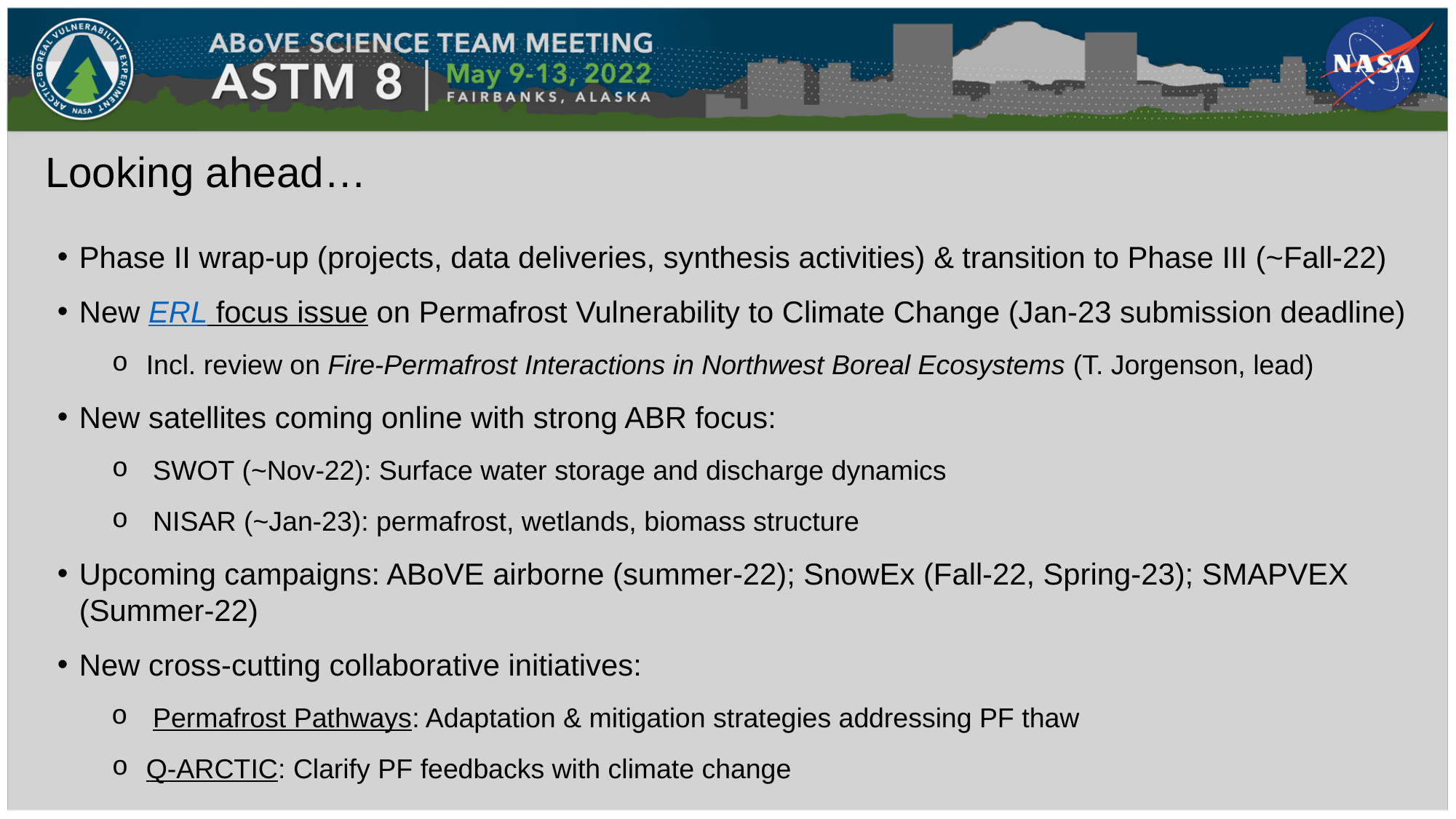

Looking ahead…

Phase II wrap-up (projects, data deliveries, synthesis activities) & transition to Phase III (~Fall-22)
New ERL focus issue on Permafrost Vulnerability to Climate Change (Jan-23 submission deadline)
Incl. review on Fire-Permafrost Interactions in Northwest Boreal Ecosystems (T. Jorgenson, lead)
New satellites coming online with strong ABR focus:
SWOT (~Nov-22): Surface water storage and discharge dynamics
NISAR (~Jan-23): permafrost, wetlands, biomass structure
Upcoming campaigns: ABoVE airborne (summer-22); SnowEx (Fall-22, Spring-23); SMAPVEX (Summer-22)
New cross-cutting collaborative initiatives:
Permafrost Pathways: Adaptation & mitigation strategies addressing PF thaw
Q-ARCTIC: Clarify PF feedbacks with climate change